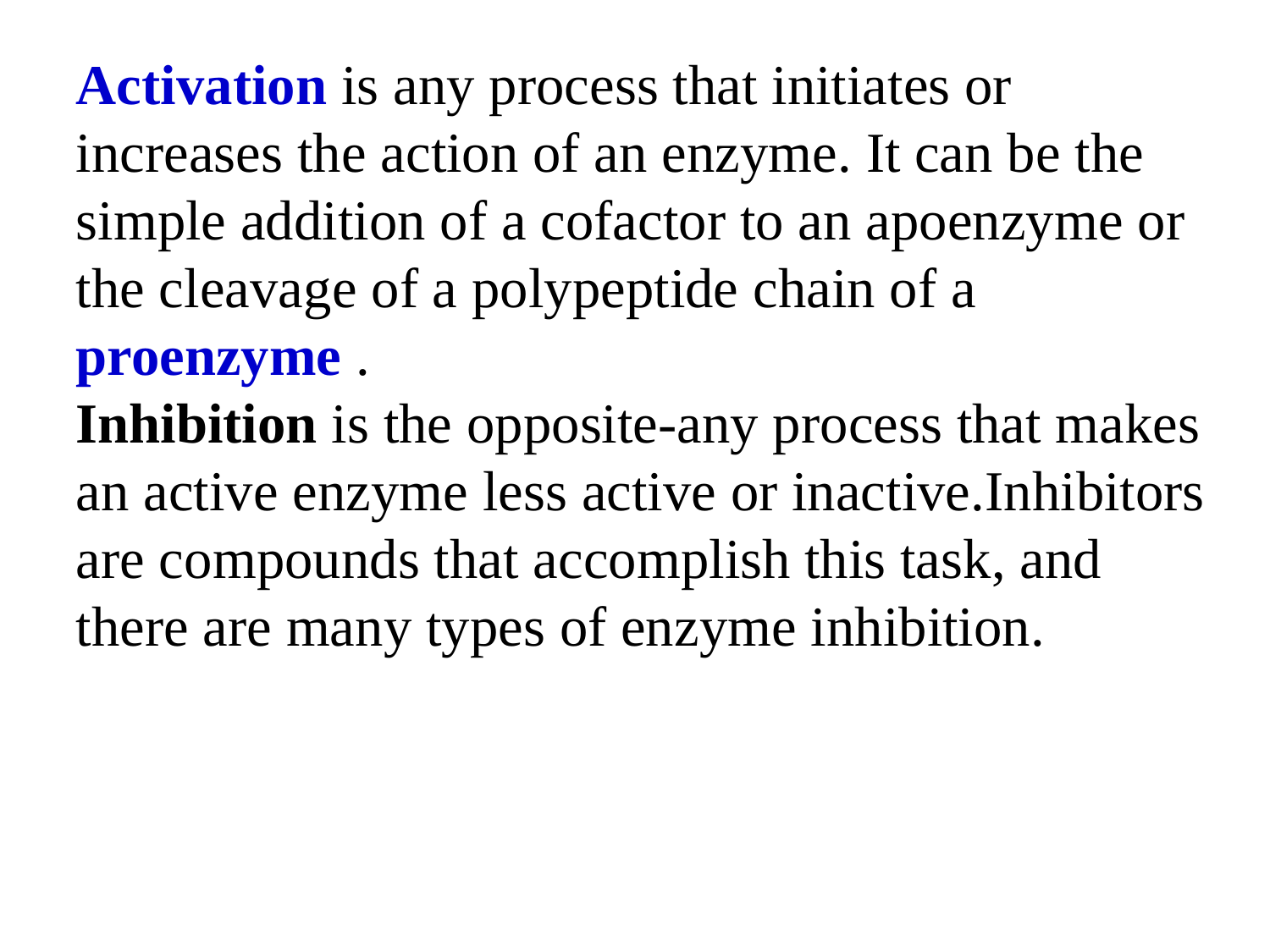

Activation is any process that initiates or increases the action of an enzyme. It can be the simple addition of a cofactor to an apoenzyme or the cleavage of a polypeptide chain of a proenzyme .
Inhibition is the opposite-any process that makes an active enzyme less active or inactive.Inhibitors
are compounds that accomplish this task, and there are many types of enzyme inhibition.